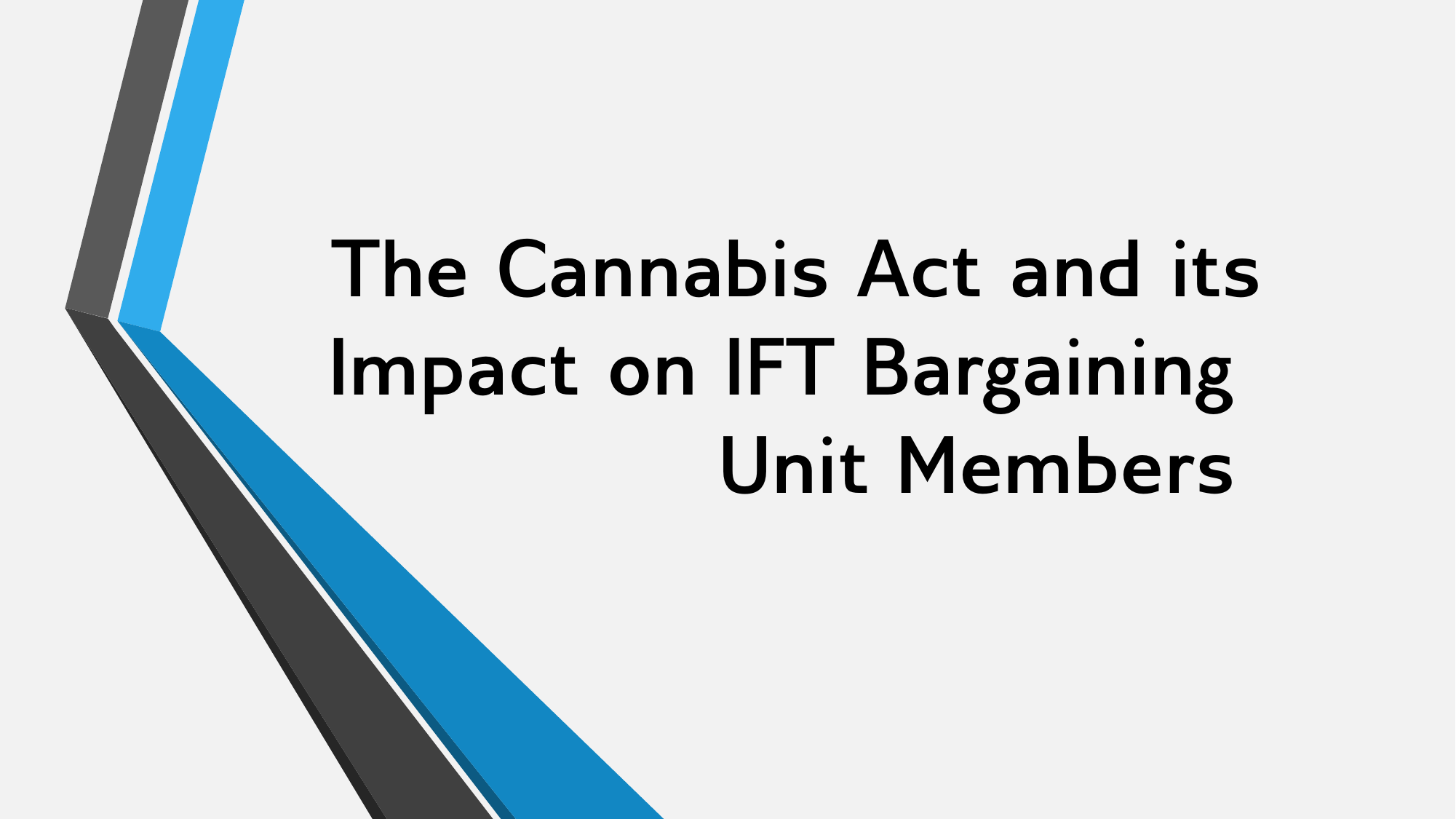

# The Cannabis Act and its Impact on IFT Bargaining Unit Members